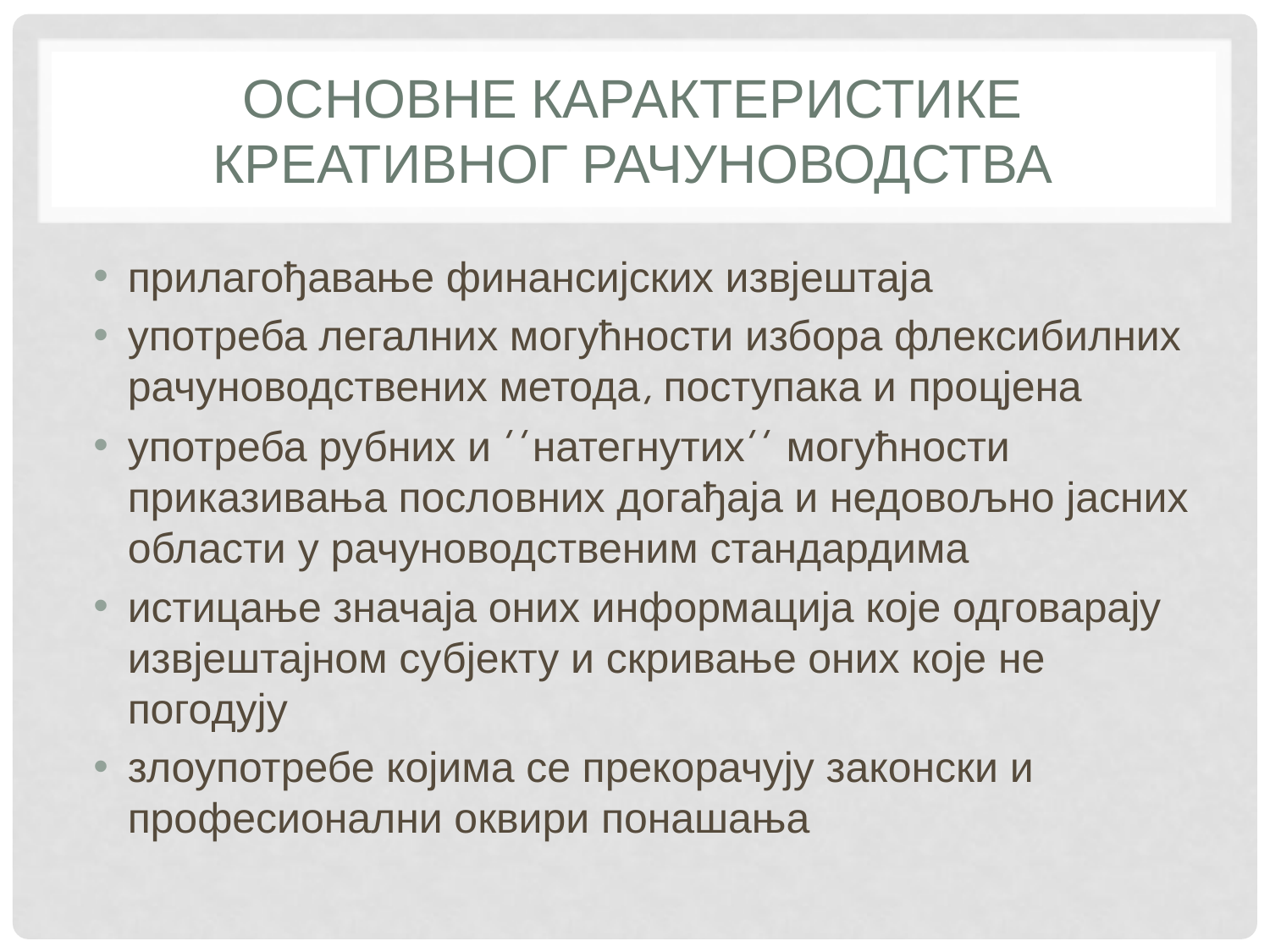

# основне карактеристике креативног рачуноводства
прилагођавање финансијских извјештаја
употреба легалних могућности избора флексибилних рачуноводствених метода, поступака и процјена
употреба рубних и ’’натегнутих’’ могућности приказивања пословних догађаја и недовољно јасних области у рачуноводственим стандардима
истицање значаја оних информација које одговарају извјештајном субјекту и скривање оних које не погодују
злоупотребе којима се прекорачују законски и професионални оквири понашања